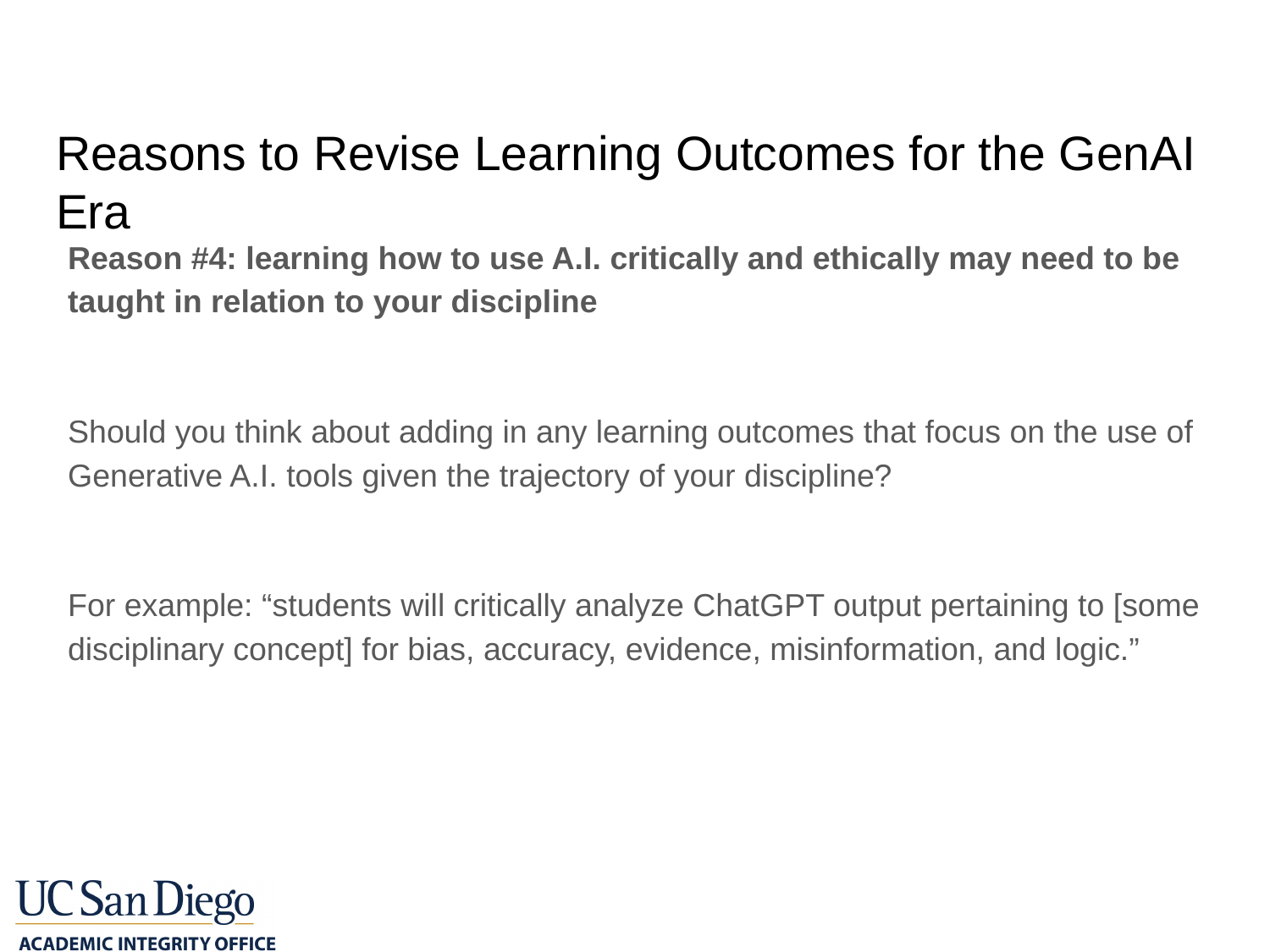

# Reasons to Revise Learning Outcomes for the GenAI Era
Reason #4: learning how to use A.I. critically and ethically may need to be taught in relation to your discipline

Should you think about adding in any learning outcomes that focus on the use of Generative A.I. tools given the trajectory of your discipline?

For example: “students will critically analyze ChatGPT output pertaining to [some disciplinary concept] for bias, accuracy, evidence, misinformation, and logic.”